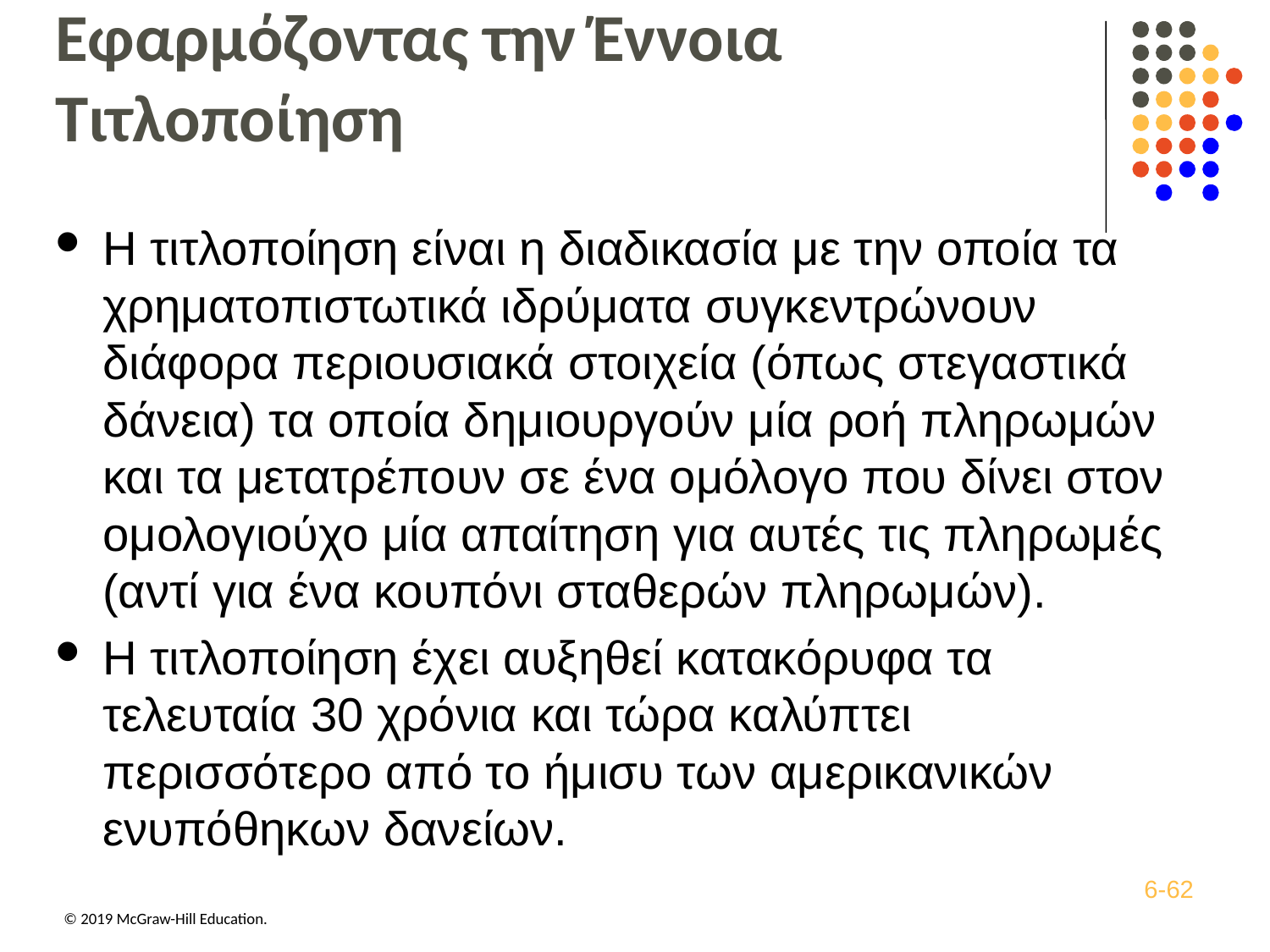

# Εφαρμόζοντας την Έννοια Τιτλοποίηση
Η τιτλοποίηση είναι η διαδικασία με την οποία τα χρηματοπιστωτικά ιδρύματα συγκεντρώνουν διάφορα περιουσιακά στοιχεία (όπως στεγαστικά δάνεια) τα οποία δημιουργούν μία ροή πληρωμών και τα μετατρέπουν σε ένα ομόλογο που δίνει στον ομολογιούχο μία απαίτηση για αυτές τις πληρωμές (αντί για ένα κουπόνι σταθερών πληρωμών).
Η τιτλοποίηση έχει αυξηθεί κατακόρυφα τα τελευταία 30 χρόνια και τώρα καλύπτει περισσότερο από το ήμισυ των αμερικανικών ενυπόθηκων δανείων.
6-62